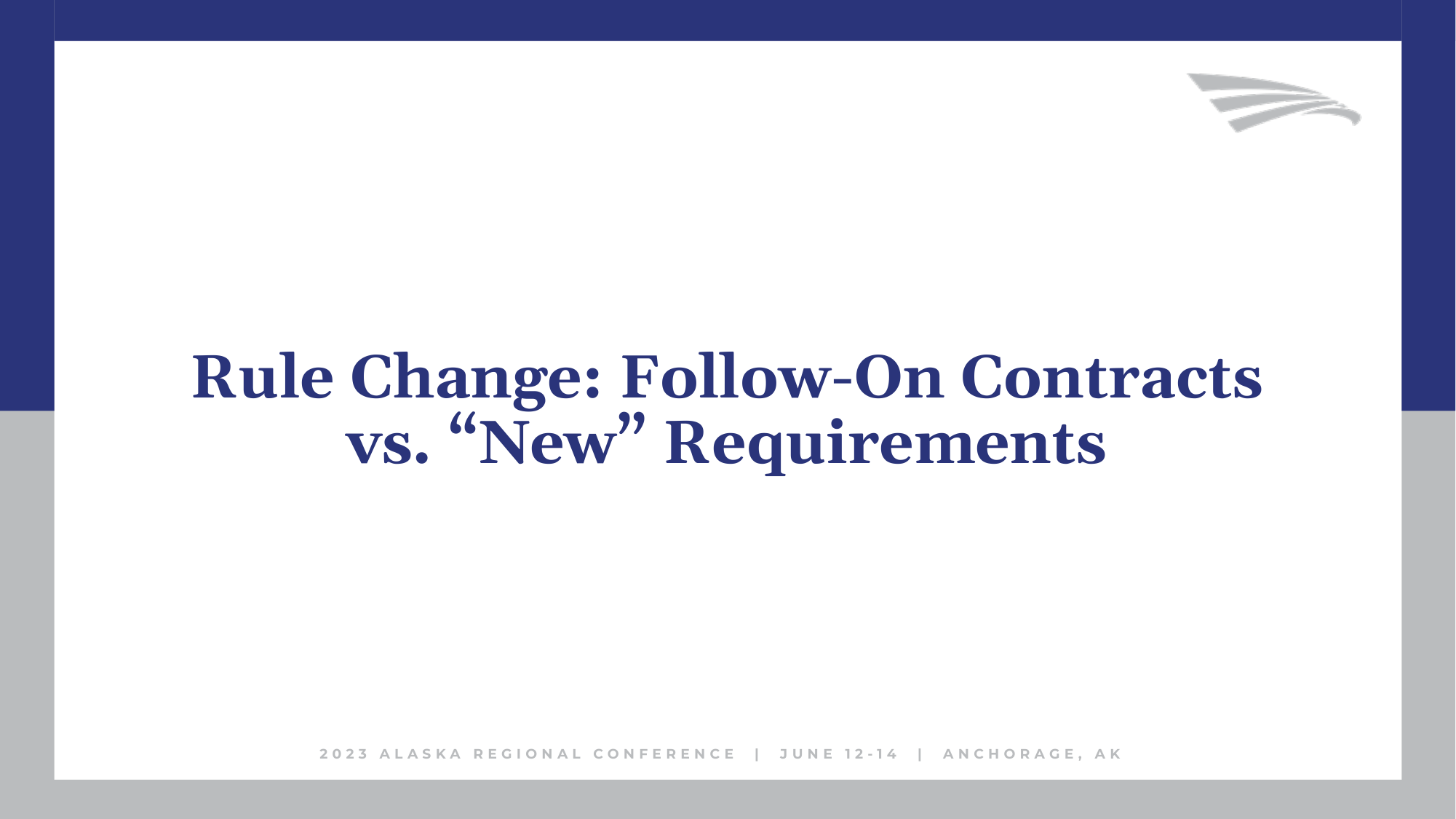

Rule Change: Follow-On Contracts vs. “New” Requirements